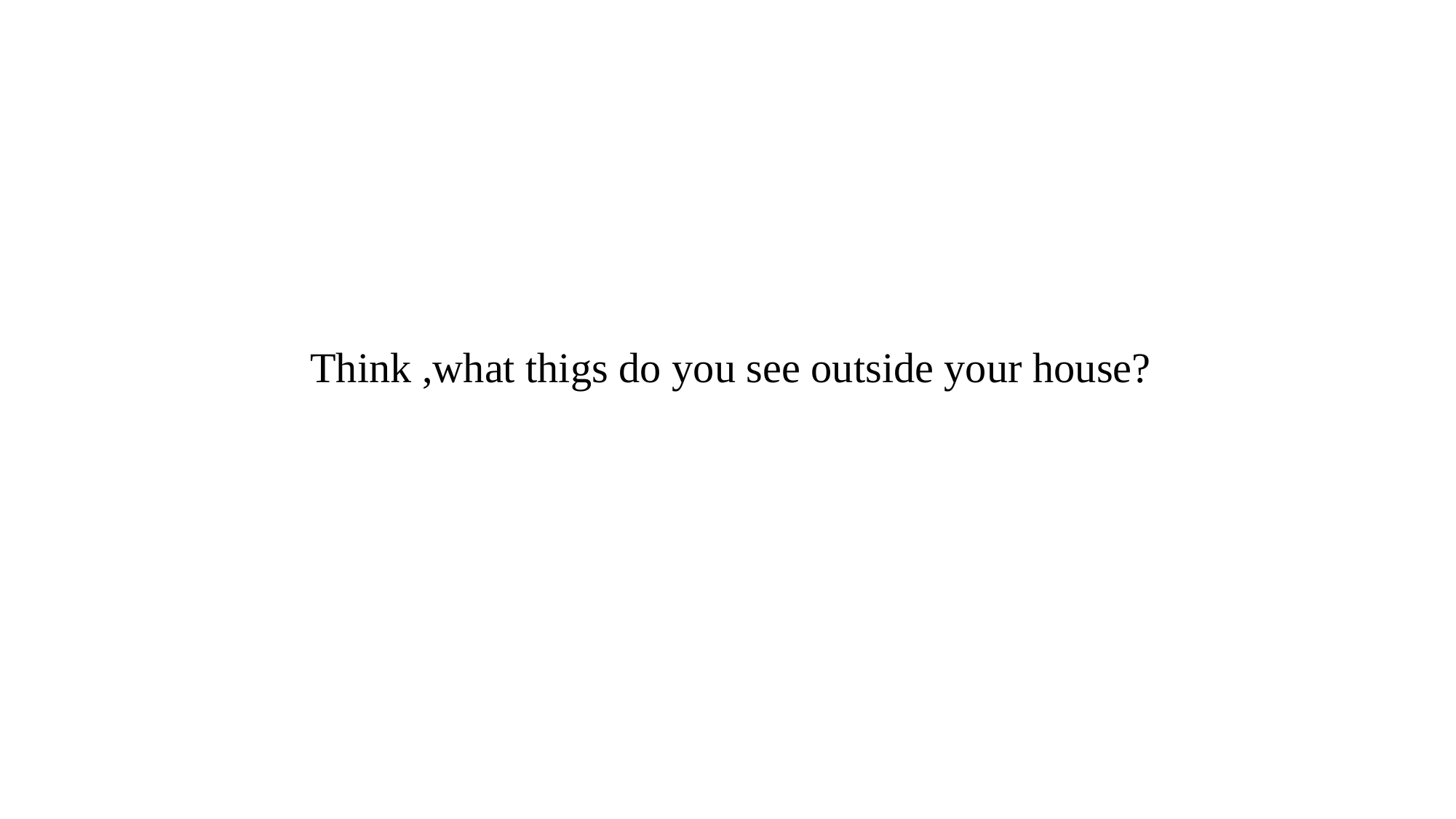

Think ,what thigs do you see outside your house?